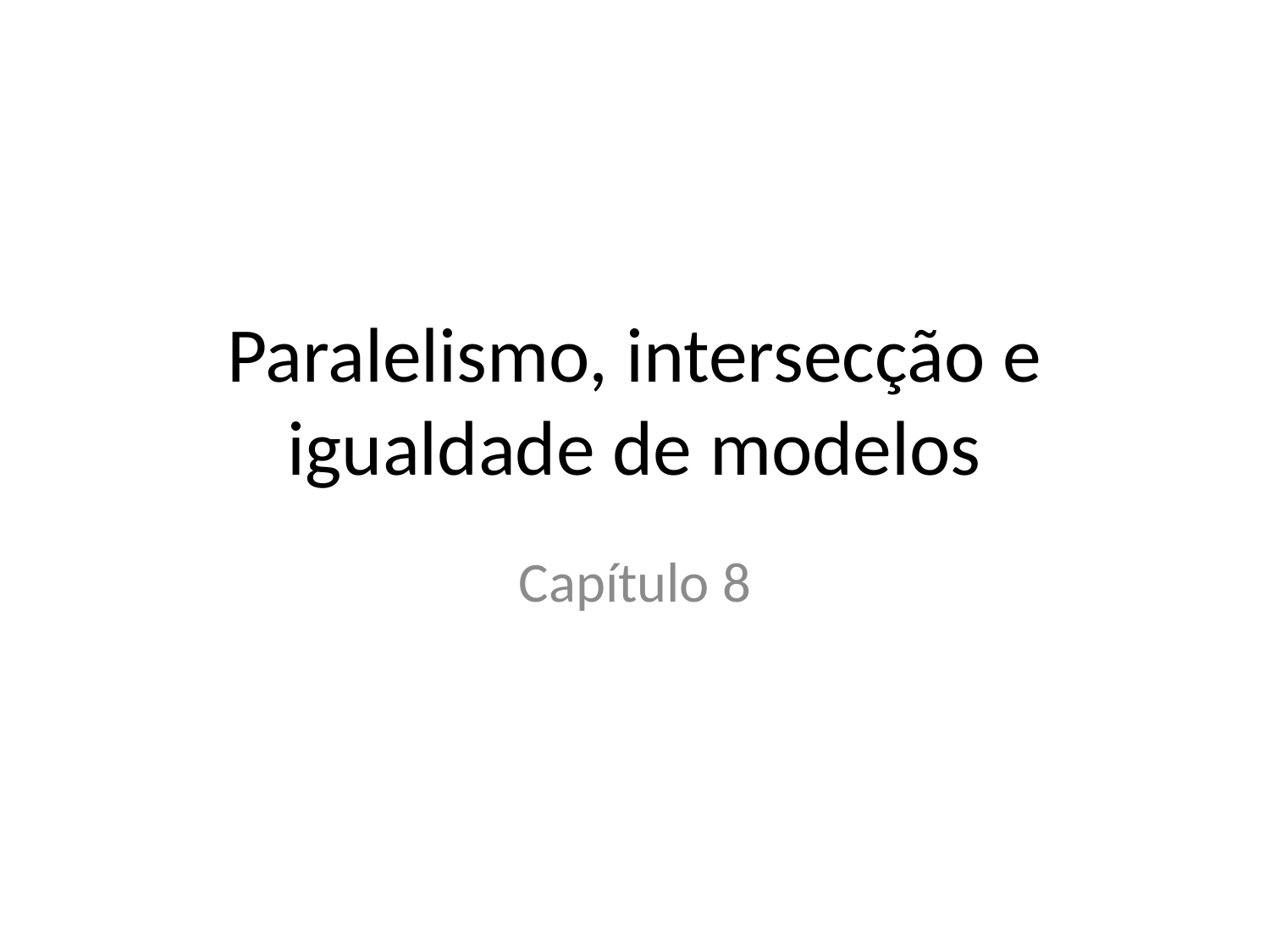

# Paralelismo, intersecção e igualdade de modelos
Capítulo 8